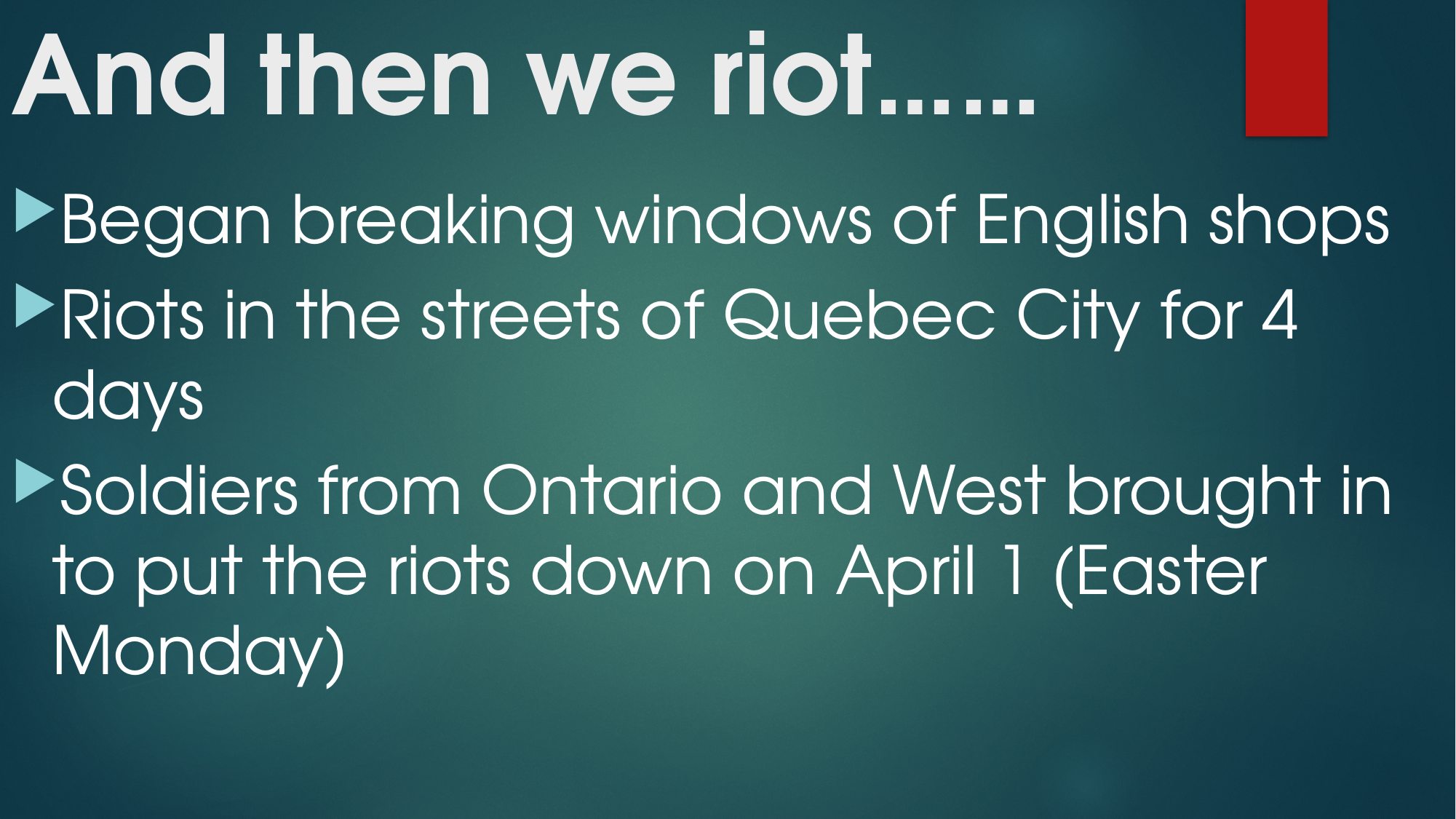

# And then we riot……
Began breaking windows of English shops
Riots in the streets of Quebec City for 4 days
Soldiers from Ontario and West brought in to put the riots down on April 1 (Easter Monday)